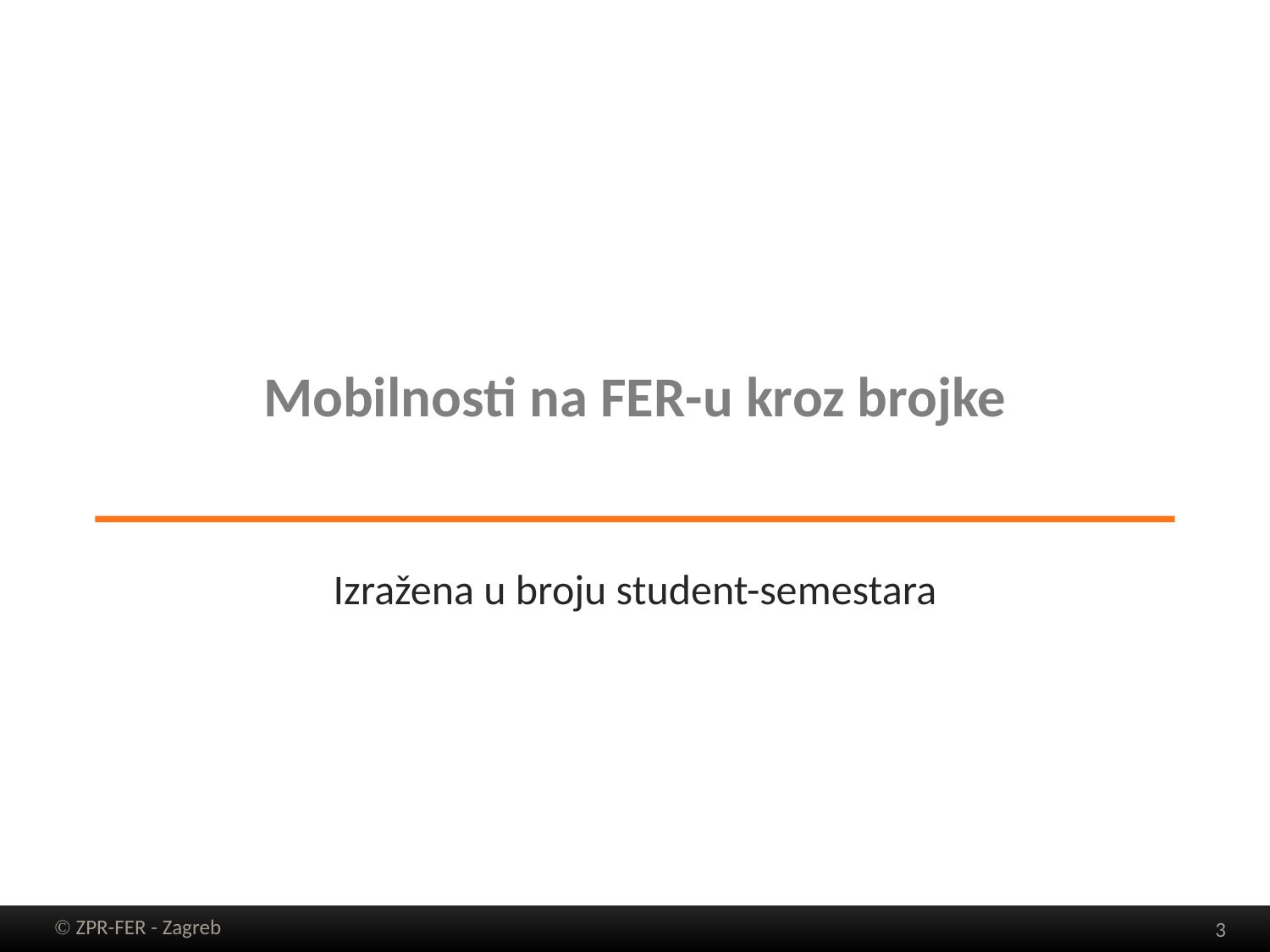

# Mobilnosti na FER-u kroz brojke
Izražena u broju student-semestara